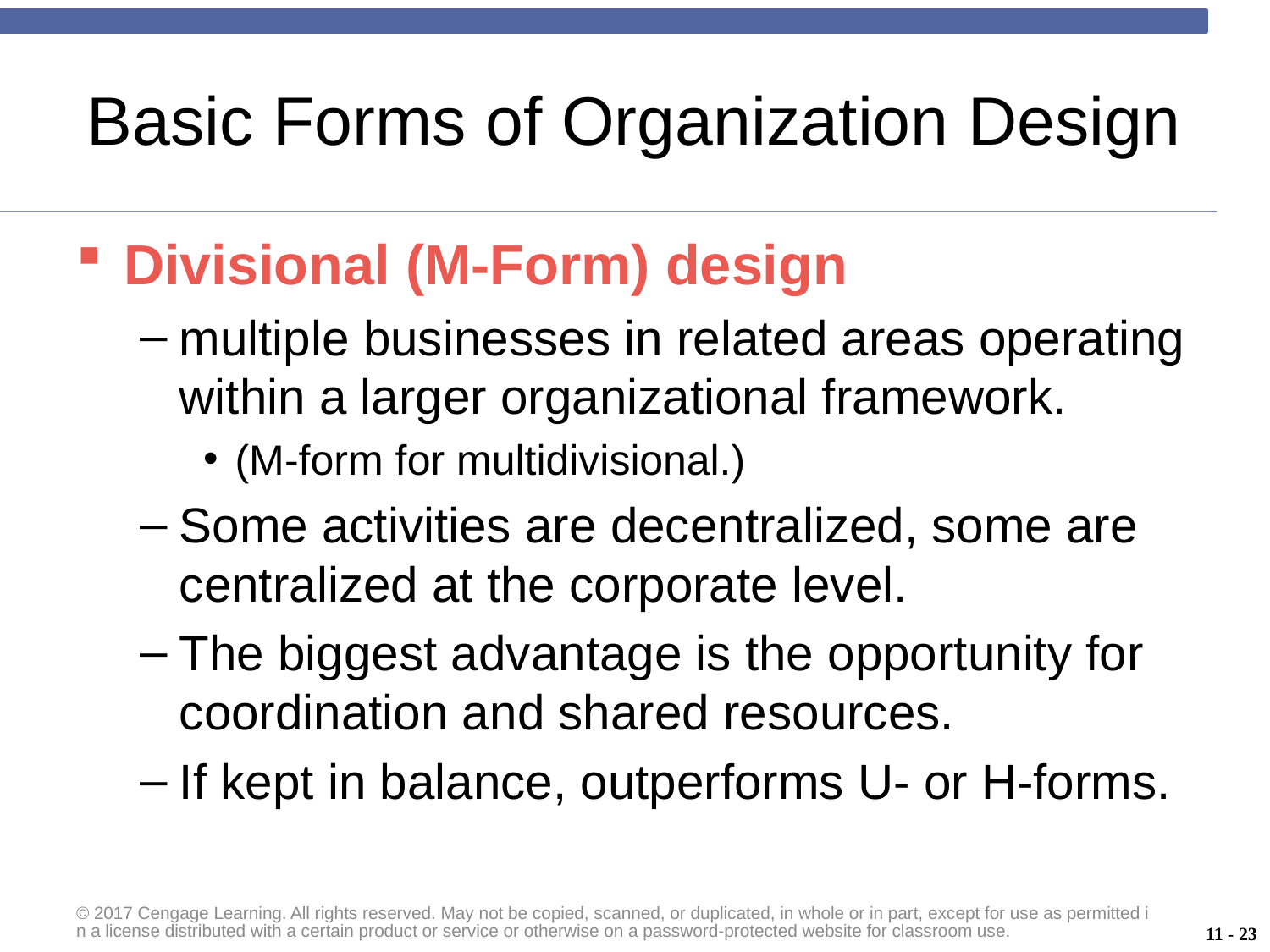

# Basic Forms of Organization Design
Divisional (M-Form) design
multiple businesses in related areas operating within a larger organizational framework.
(M-form for multidivisional.)
Some activities are decentralized, some are centralized at the corporate level.
The biggest advantage is the opportunity for coordination and shared resources.
If kept in balance, outperforms U- or H-forms.
© 2017 Cengage Learning. All rights reserved. May not be copied, scanned, or duplicated, in whole or in part, except for use as permitted in a license distributed with a certain product or service or otherwise on a password-protected website for classroom use.